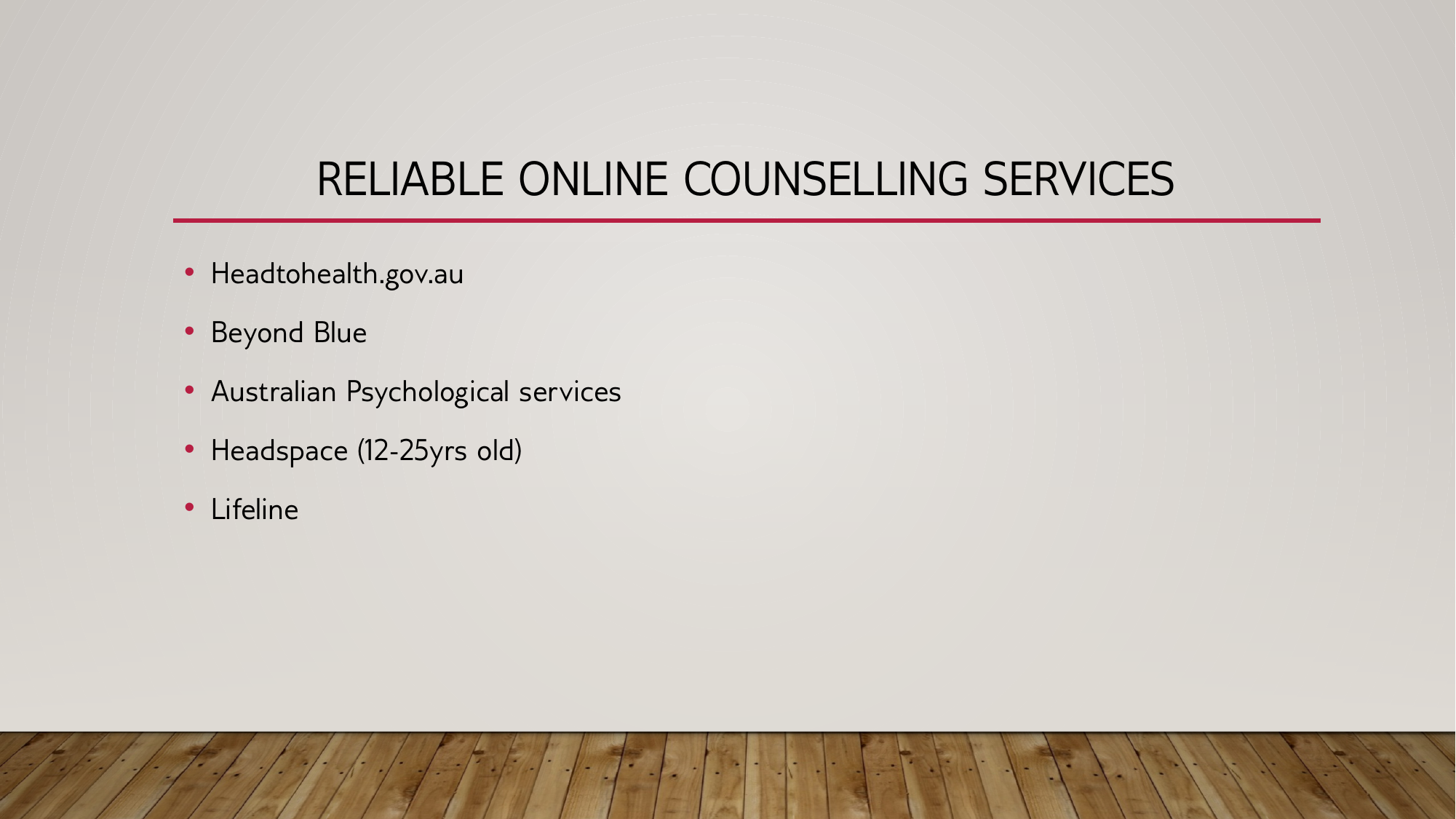

# Reliable online counselling services
Headtohealth.gov.au
Beyond Blue
Australian Psychological services
Headspace (12-25yrs old)
Lifeline